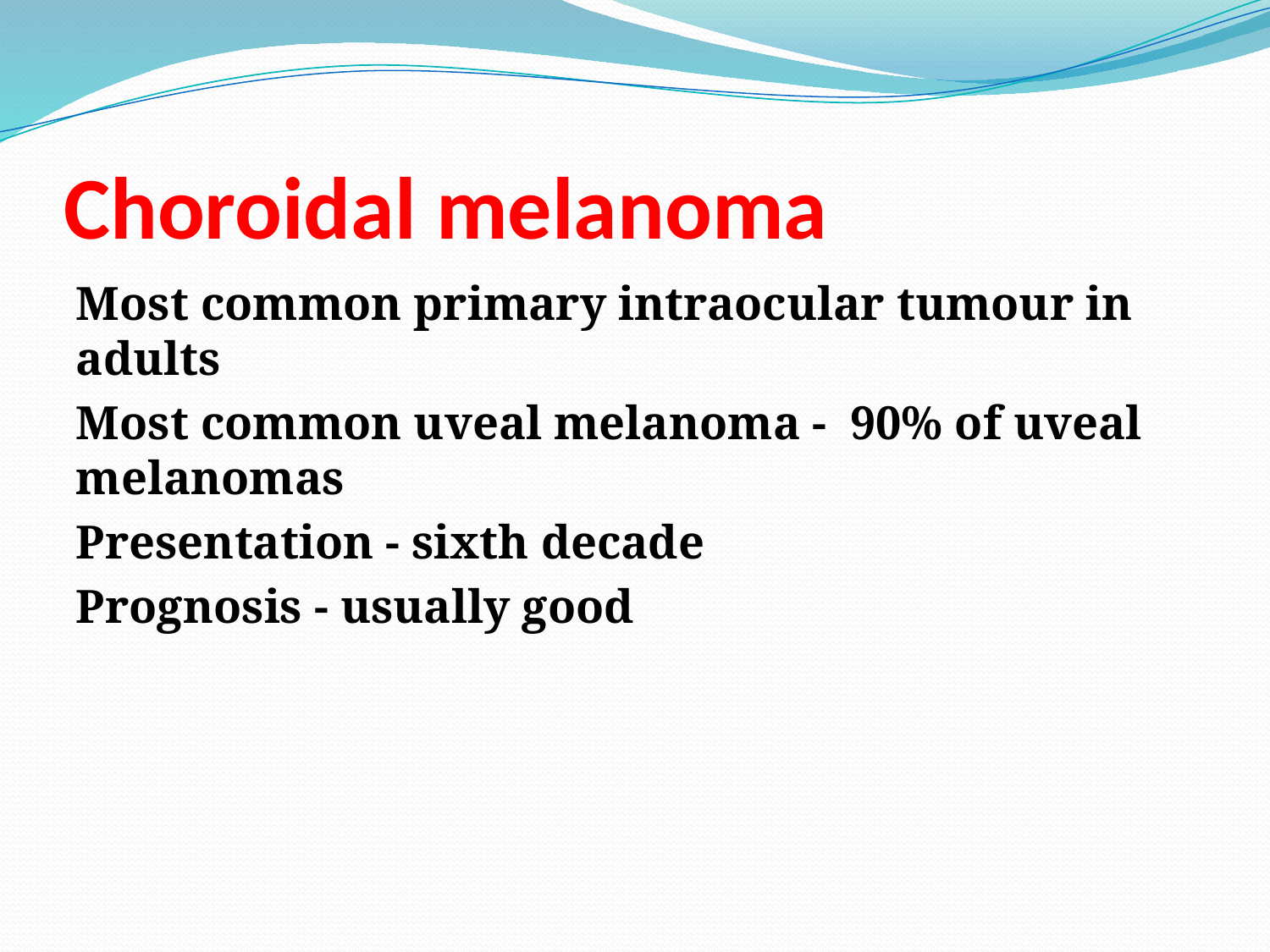

# Choroidal melanoma
Most common primary intraocular tumour in adults
Most common uveal melanoma -  90% of uveal melanomas
Presentation - sixth decade
Prognosis - usually good